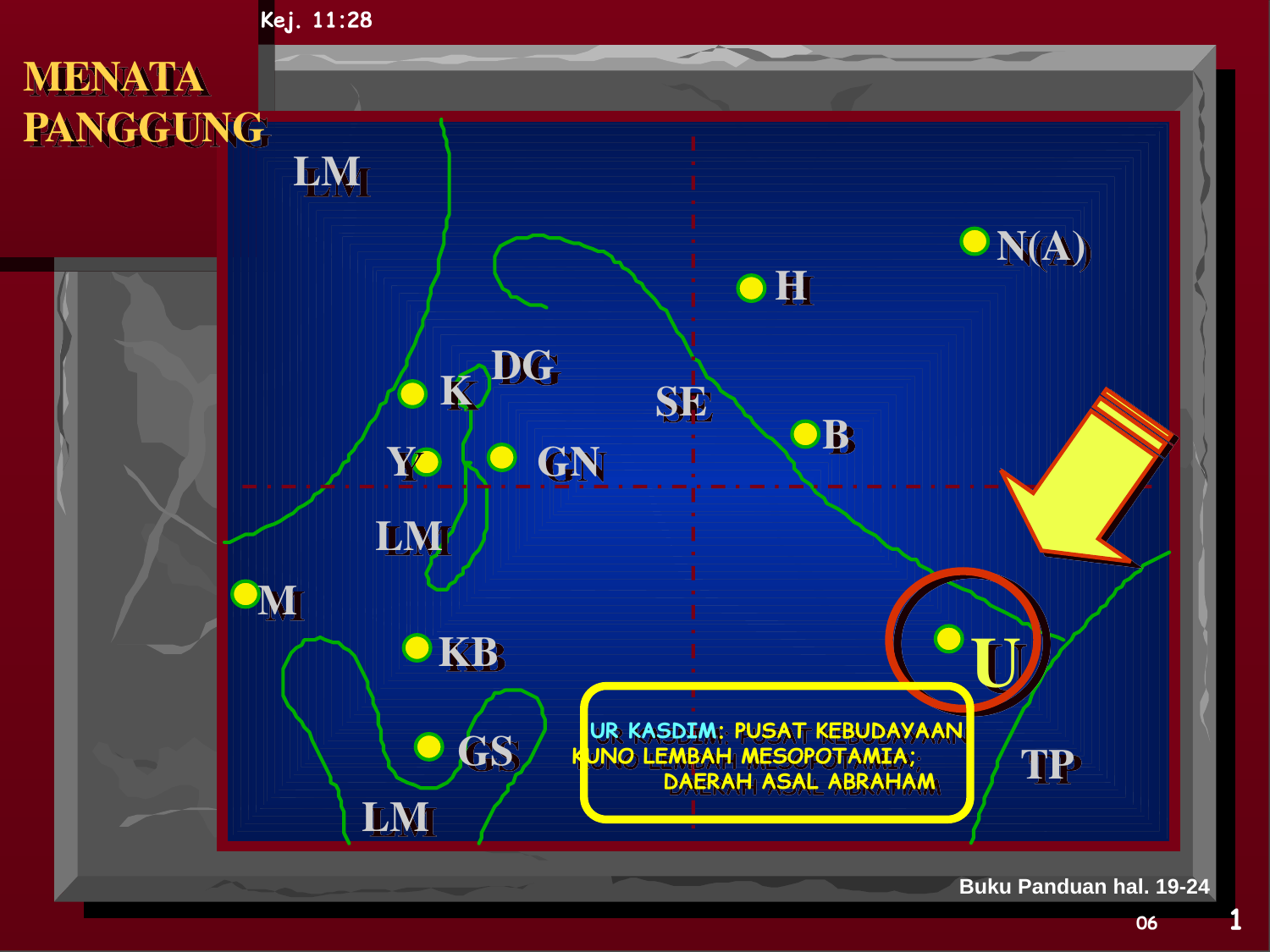

Kej. 11:28

MENATA PANGGUNG

LM

N(A)

H

DG
K

SE

B

Y
GN

LM

M

U
KB

UR KASDIM: PUSAT KEBUDAYAAN KUNO LEMBAH MESOPOTAMIA;             DAERAH ASAL ABRAHAM
GS
TP

LM
Buku Panduan hal. 19-24
1
06